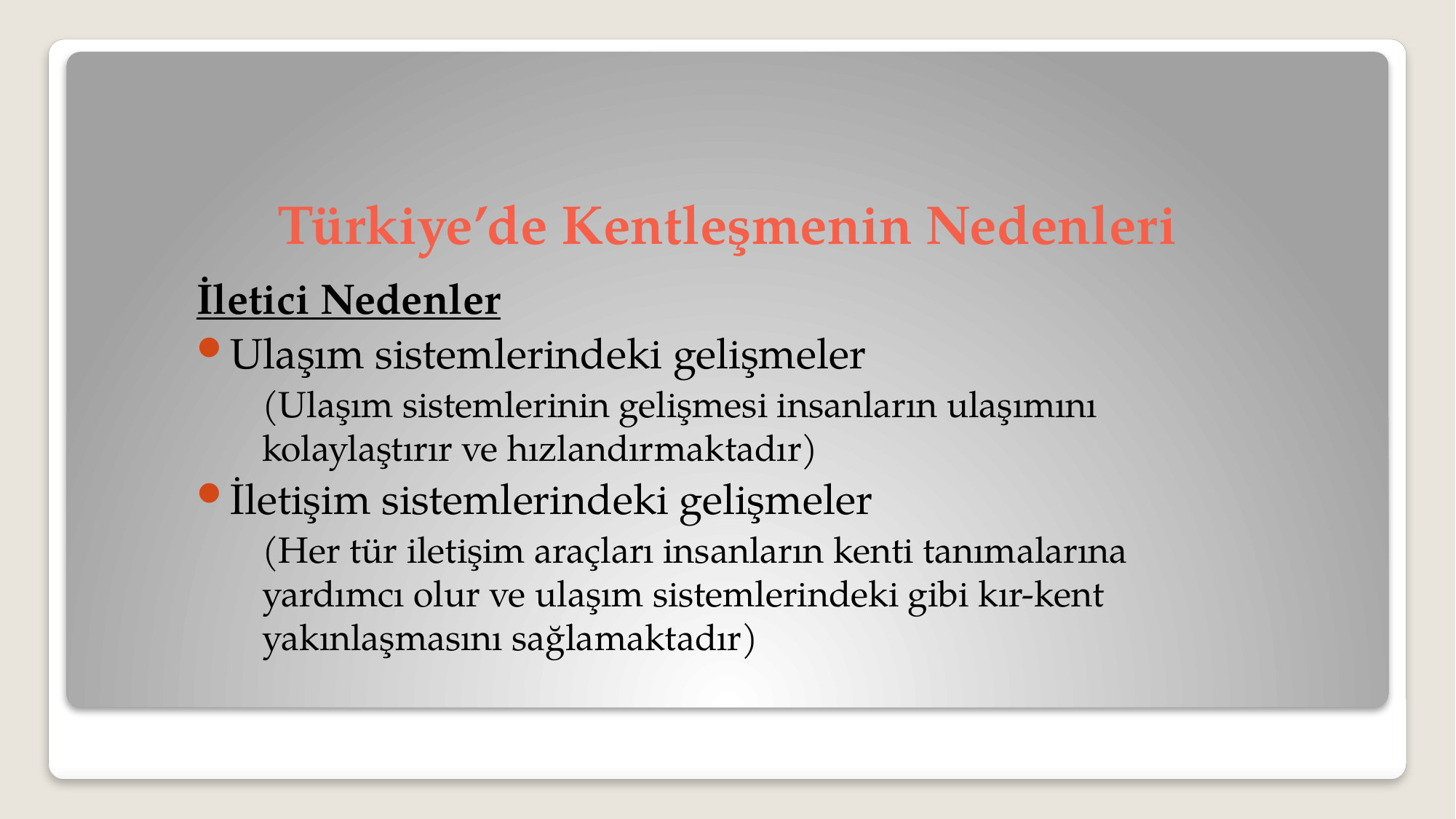

# Türkiye’de Kentleşmenin Nedenleri
İletici Nedenler
Ulaşım sistemlerindeki gelişmeler
	(Ulaşım sistemlerinin gelişmesi insanların ulaşımını kolaylaştırır ve hızlandırmaktadır)
İletişim sistemlerindeki gelişmeler
	(Her tür iletişim araçları insanların kenti tanımalarına yardımcı olur ve ulaşım sistemlerindeki gibi kır-kent yakınlaşmasını sağlamaktadır)